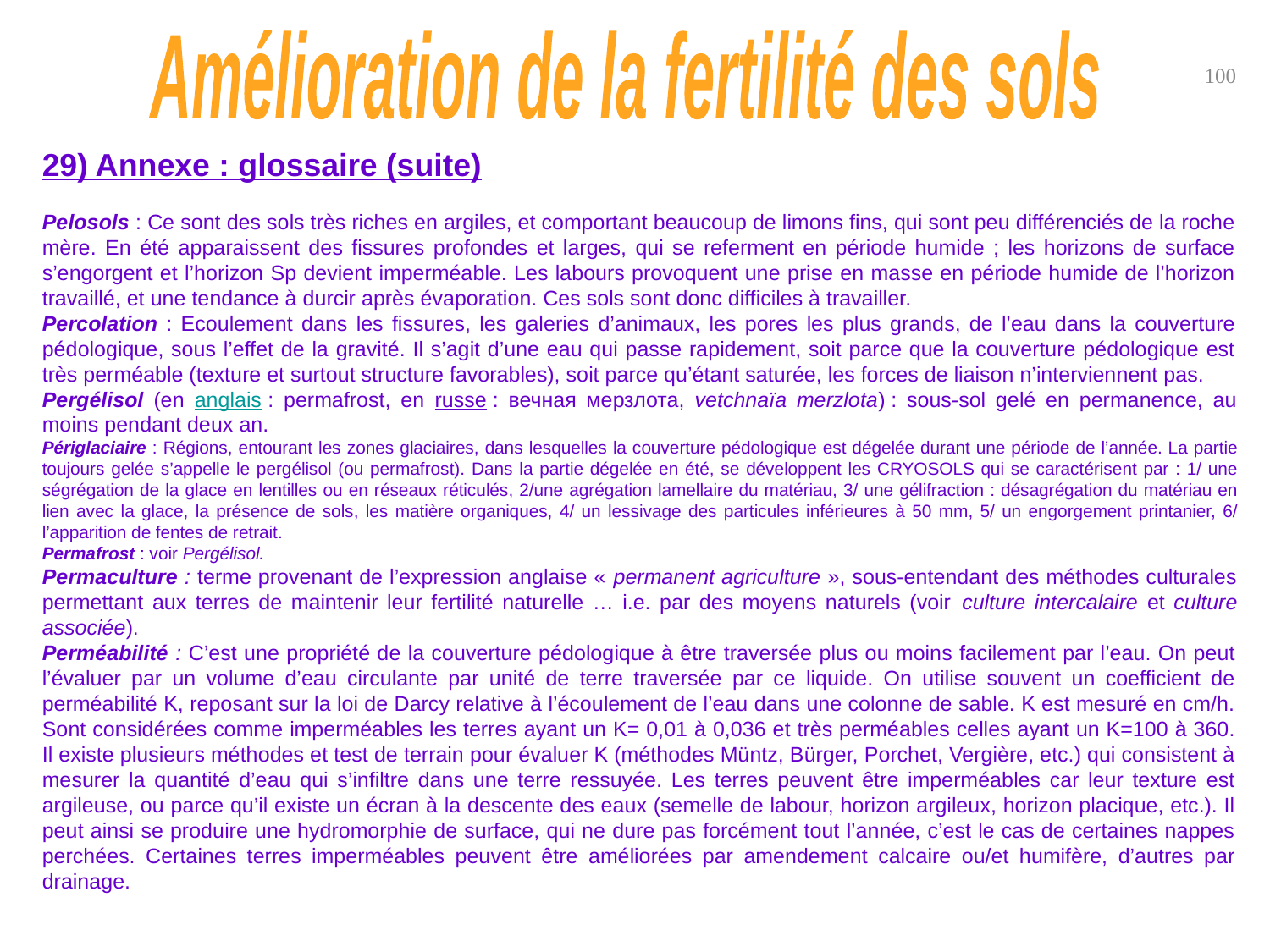

Amélioration de la fertilité des sols
100
29) Annexe : glossaire (suite)

Pelosols : Ce sont des sols très riches en argiles, et comportant beaucoup de limons fins, qui sont peu différenciés de la roche mère. En été apparaissent des fissures profondes et larges, qui se referment en période humide ; les horizons de surface s’engorgent et l’horizon Sp devient imperméable. Les labours provoquent une prise en masse en période humide de l’horizon travaillé, et une tendance à durcir après évaporation. Ces sols sont donc difficiles à travailler.
Percolation : Ecoulement dans les fissures, les galeries d’animaux, les pores les plus grands, de l’eau dans la couverture pédologique, sous l’effet de la gravité. Il s’agit d’une eau qui passe rapidement, soit parce que la couverture pédologique est très perméable (texture et surtout structure favorables), soit parce qu’étant saturée, les forces de liaison n’interviennent pas.
Pergélisol (en anglais : permafrost, en russe : вечная мерзлота, vetchnaïa merzlota) : sous-sol gelé en permanence, au moins pendant deux an.
Périglaciaire : Régions, entourant les zones glaciaires, dans lesquelles la couverture pédologique est dégelée durant une période de l’année. La partie toujours gelée s’appelle le pergélisol (ou permafrost). Dans la partie dégelée en été, se développent les CRYOSOLS qui se caractérisent par : 1/ une ségrégation de la glace en lentilles ou en réseaux réticulés, 2/une agrégation lamellaire du matériau, 3/ une gélifraction : désagrégation du matériau en lien avec la glace, la présence de sols, les matière organiques, 4/ un lessivage des particules inférieures à 50 mm, 5/ un engorgement printanier, 6/ l’apparition de fentes de retrait.
Permafrost : voir Pergélisol.
Permaculture : terme provenant de l’expression anglaise « permanent agriculture », sous-entendant des méthodes culturales permettant aux terres de maintenir leur fertilité naturelle … i.e. par des moyens naturels (voir culture intercalaire et culture associée).
Perméabilité : C’est une propriété de la couverture pédologique à être traversée plus ou moins facilement par l’eau. On peut l’évaluer par un volume d’eau circulante par unité de terre traversée par ce liquide. On utilise souvent un coefficient de perméabilité K, reposant sur la loi de Darcy relative à l’écoulement de l’eau dans une colonne de sable. K est mesuré en cm/h. Sont considérées comme imperméables les terres ayant un K= 0,01 à 0,036 et très perméables celles ayant un K=100 à 360. Il existe plusieurs méthodes et test de terrain pour évaluer K (méthodes Müntz, Bürger, Porchet, Vergière, etc.) qui consistent à mesurer la quantité d’eau qui s’infiltre dans une terre ressuyée. Les terres peuvent être imperméables car leur texture est argileuse, ou parce qu’il existe un écran à la descente des eaux (semelle de labour, horizon argileux, horizon placique, etc.). Il peut ainsi se produire une hydromorphie de surface, qui ne dure pas forcément tout l’année, c’est le cas de certaines nappes perchées. Certaines terres imperméables peuvent être améliorées par amendement calcaire ou/et humifère, d’autres par drainage.